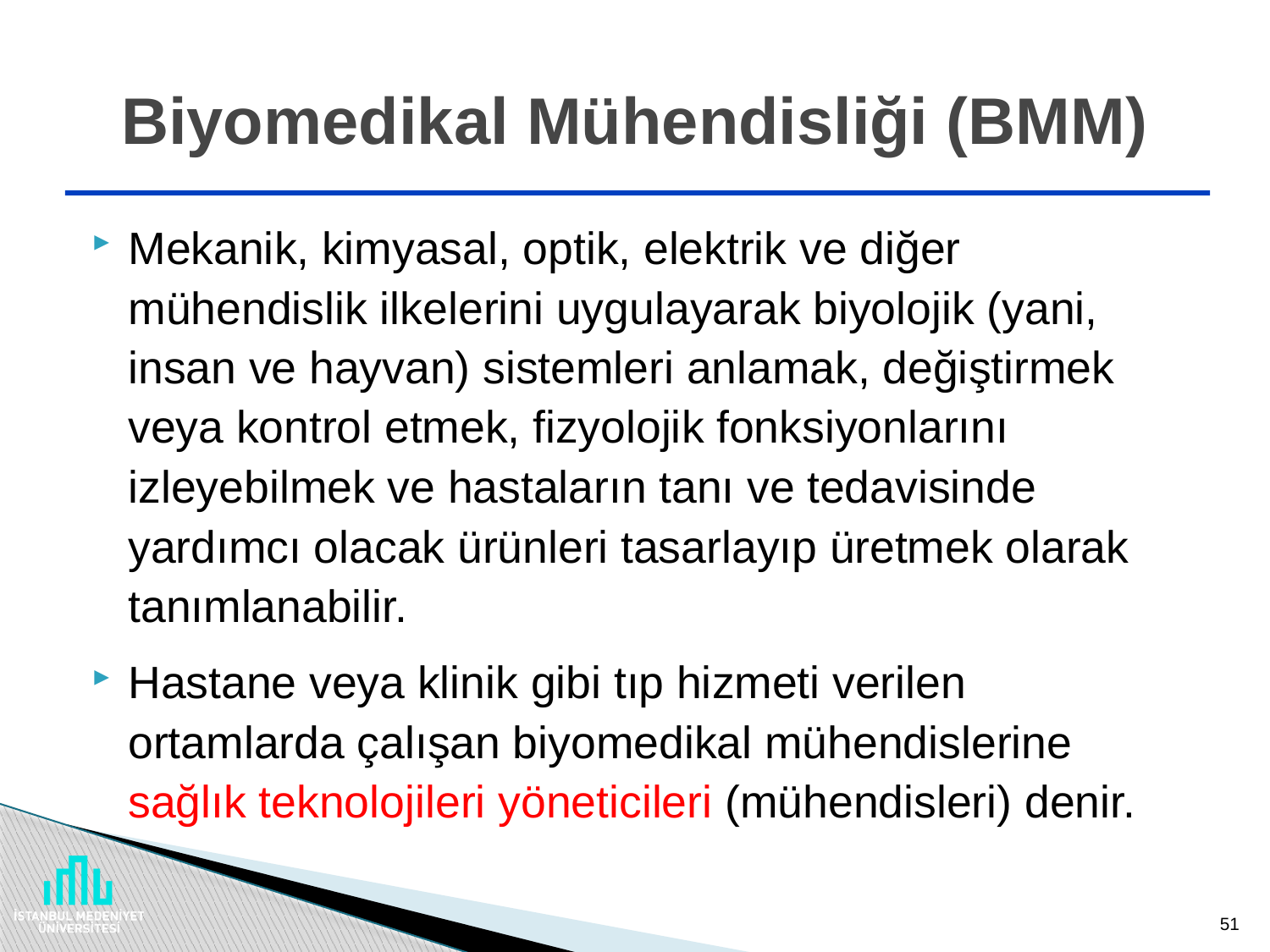

# Biyomedikal Mühendisliği (BMM)

Mekanik, kimyasal, optik, elektrik ve diğer mühendislik ilkelerini uygulayarak biyolojik (yani, insan ve hayvan) sistemleri anlamak, değiştirmek veya kontrol etmek, fizyolojik fonksiyonlarını izleyebilmek ve hastaların tanı ve tedavisinde yardımcı olacak ürünleri tasarlayıp üretmek olarak tanımlanabilir.
Hastane veya klinik gibi tıp hizmeti verilen ortamlarda çalışan biyomedikal mühendislerine sağlık teknolojileri yöneticileri (mühendisleri) denir.
51